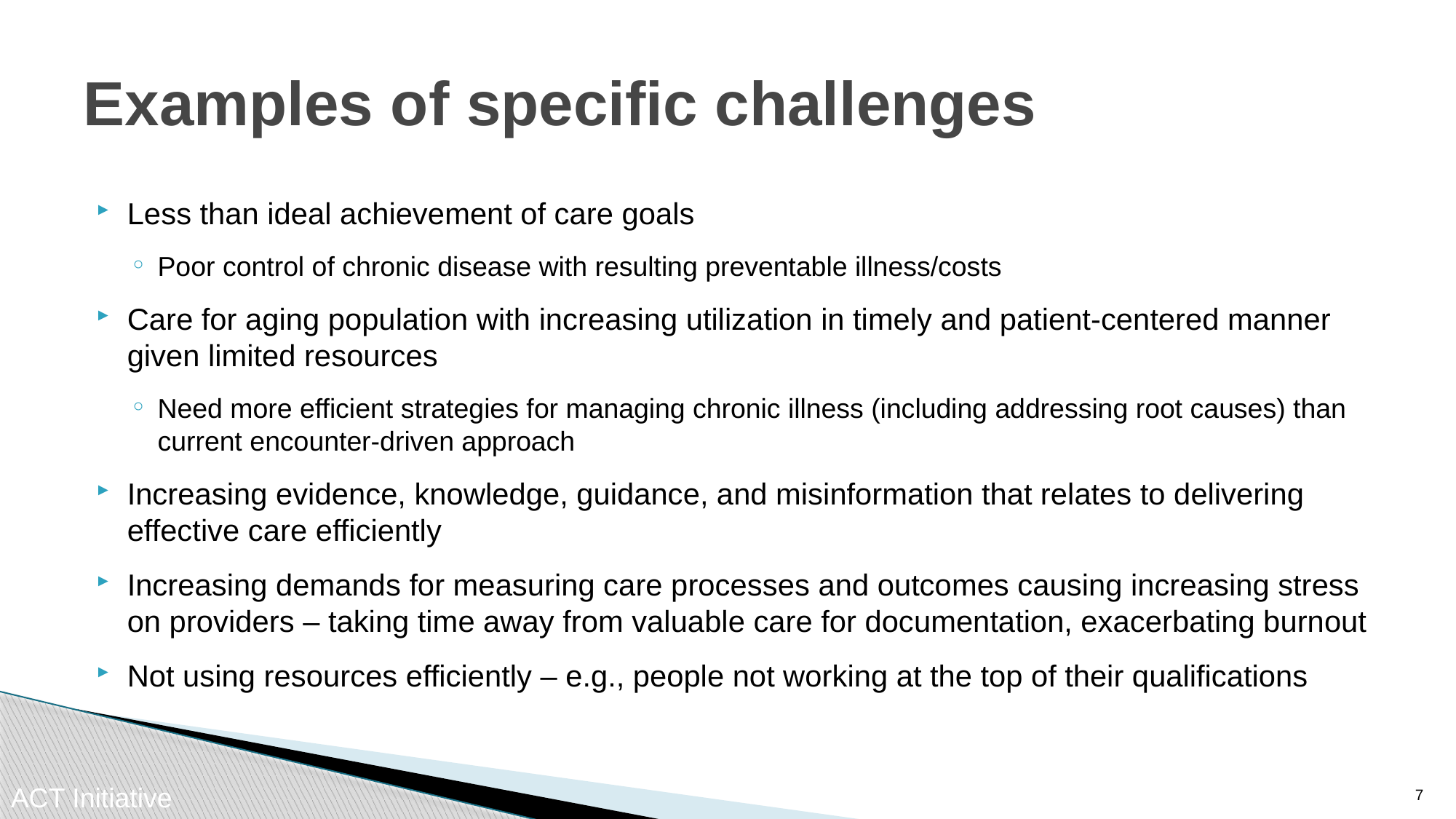

# Examples of specific challenges
Less than ideal achievement of care goals
Poor control of chronic disease with resulting preventable illness/costs
Care for aging population with increasing utilization in timely and patient-centered manner given limited resources
Need more efficient strategies for managing chronic illness (including addressing root causes) than current encounter-driven approach
Increasing evidence, knowledge, guidance, and misinformation that relates to delivering effective care efficiently
Increasing demands for measuring care processes and outcomes causing increasing stress on providers – taking time away from valuable care for documentation, exacerbating burnout
Not using resources efficiently – e.g., people not working at the top of their qualifications

7